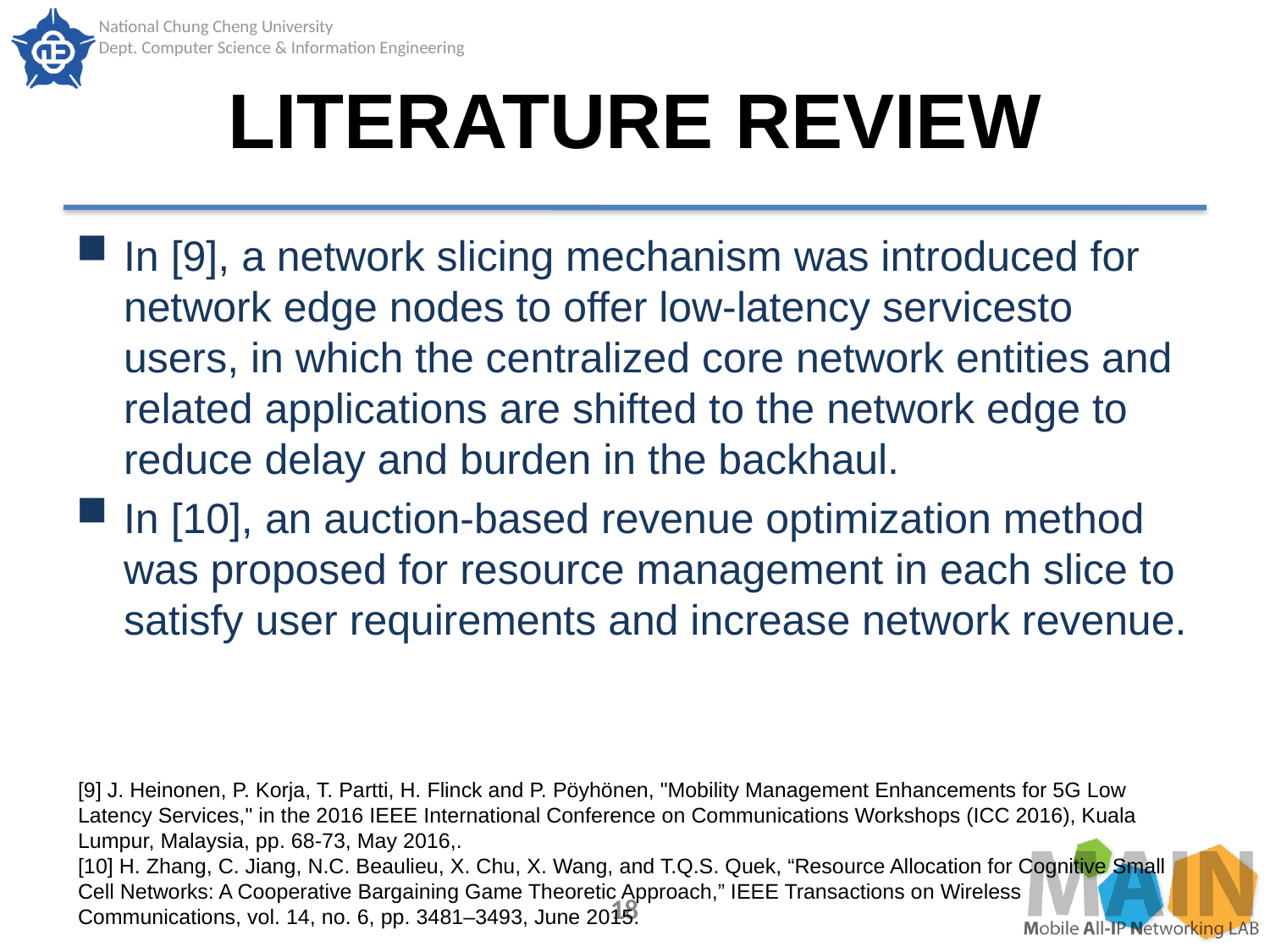

# LITERATURE REVIEW
In [9], a network slicing mechanism was introduced for network edge nodes to offer low-latency servicesto users, in which the centralized core network entities and related applications are shifted to the network edge to reduce delay and burden in the backhaul.
In [10], an auction-based revenue optimization method was proposed for resource management in each slice to satisfy user requirements and increase network revenue.
[9] J. Heinonen, P. Korja, T. Partti, H. Flinck and P. Pöyhönen, "Mobility Management Enhancements for 5G Low Latency Services," in the 2016 IEEE International Conference on Communications Workshops (ICC 2016), Kuala Lumpur, Malaysia, pp. 68-73, May 2016,.
[10] H. Zhang, C. Jiang, N.C. Beaulieu, X. Chu, X. Wang, and T.Q.S. Quek, “Resource Allocation for Cognitive Small Cell Networks: A Cooperative Bargaining Game Theoretic Approach,” IEEE Transactions on Wireless Communications, vol. 14, no. 6, pp. 3481–3493, June 2015.
18